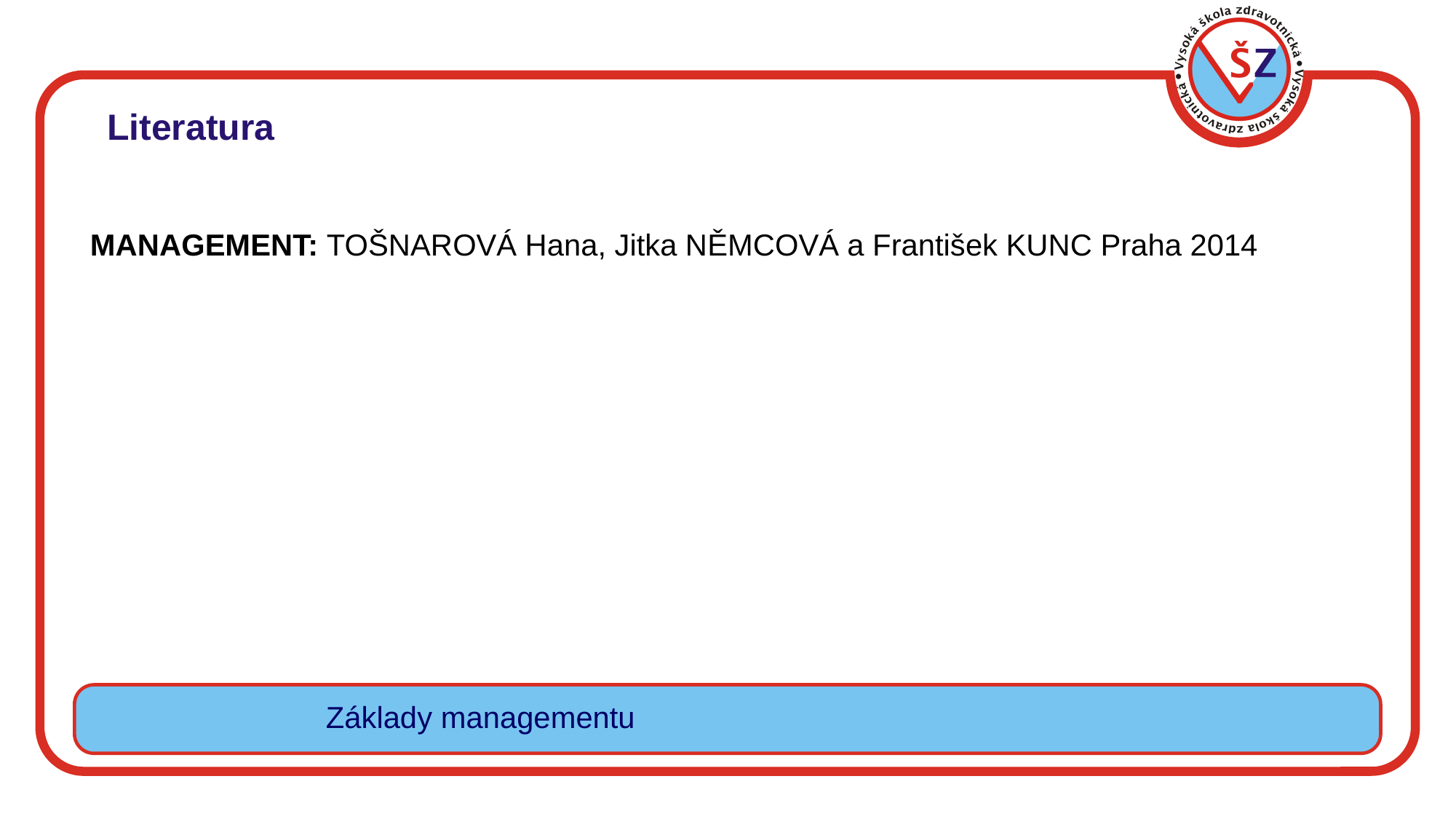

# Literatura

   MANAGEMENT: TOŠNAROVÁ Hana, Jitka NĚMCOVÁ a František KUNC Praha 2014
Základy managementu